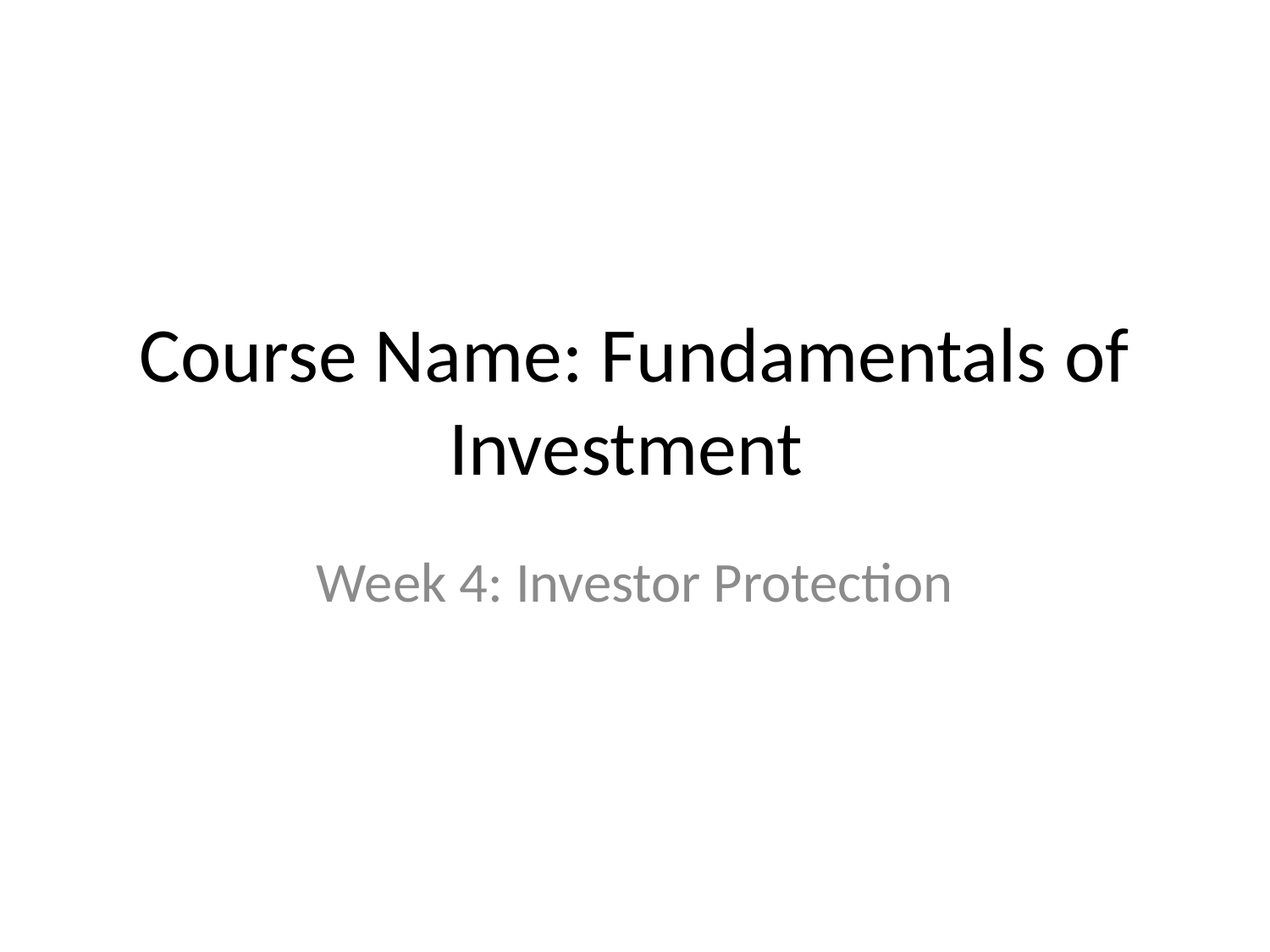

# Course Name: Fundamentals of Investment
Week 4: Investor Protection